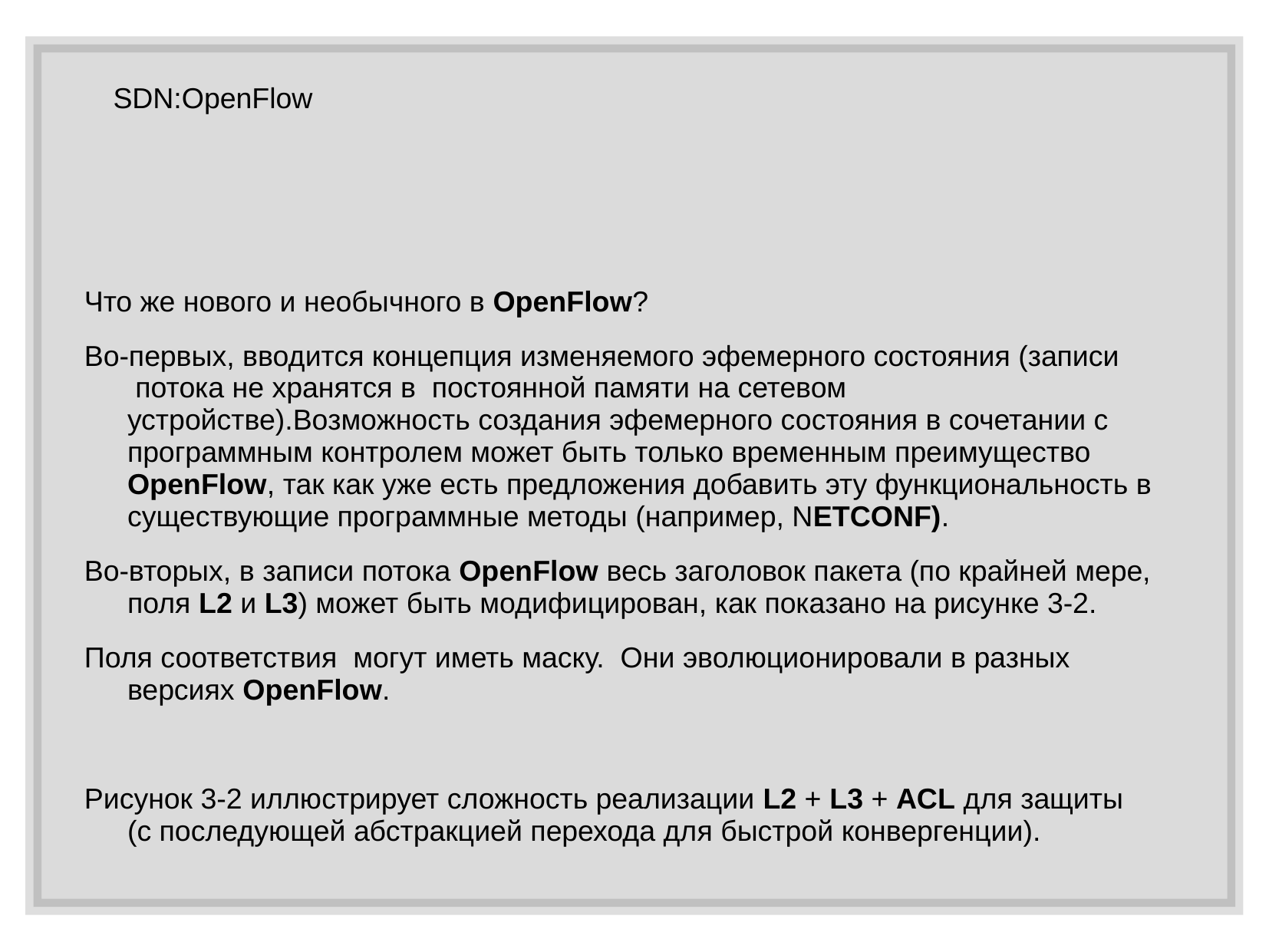

# SDN:OpenFlow
Что же нового и необычного в OpenFlow?
Во-первых, вводится концепция изменяемого эфемерного состояния (записи  потока не хранятся в  постоянной памяти на сетевом устройстве).Возможность создания эфемерного состояния в сочетании с программным контролем может быть только временным преимущество OpenFlow, так как уже есть предложения добавить эту функциональность в существующие программные методы (например, NETCONF).
Во-вторых, в записи потока OpenFlow весь заголовок пакета (по крайней мере, поля L2 и L3) может быть модифицирован, как показано на рисунке 3-2.
Поля соответствия  могут иметь маску.  Они эволюционировали в разных версиях OpenFlow.

Рисунок 3-2 иллюстрирует сложность реализации L2 + L3 + ACL для защиты (с последующей абстракцией перехода для быстрой конвергенции).